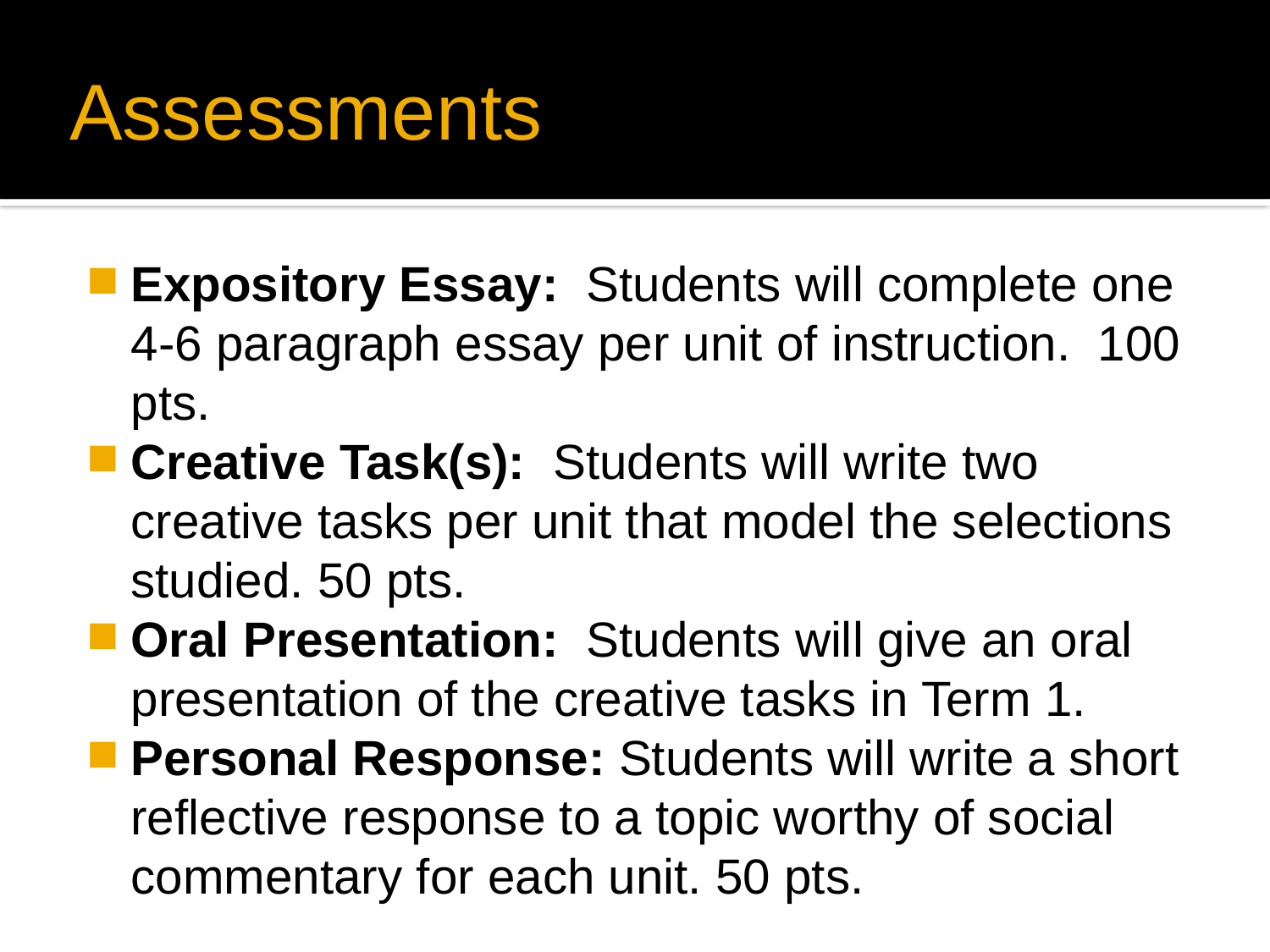

# Assessments
Expository Essay:  Students will complete one 4-6 paragraph essay per unit of instruction.  100 pts.
Creative Task(s):  Students will write two creative tasks per unit that model the selections studied. 50 pts.
Oral Presentation:  Students will give an oral presentation of the creative tasks in Term 1.
Personal Response: Students will write a short reflective response to a topic worthy of social commentary for each unit. 50 pts.